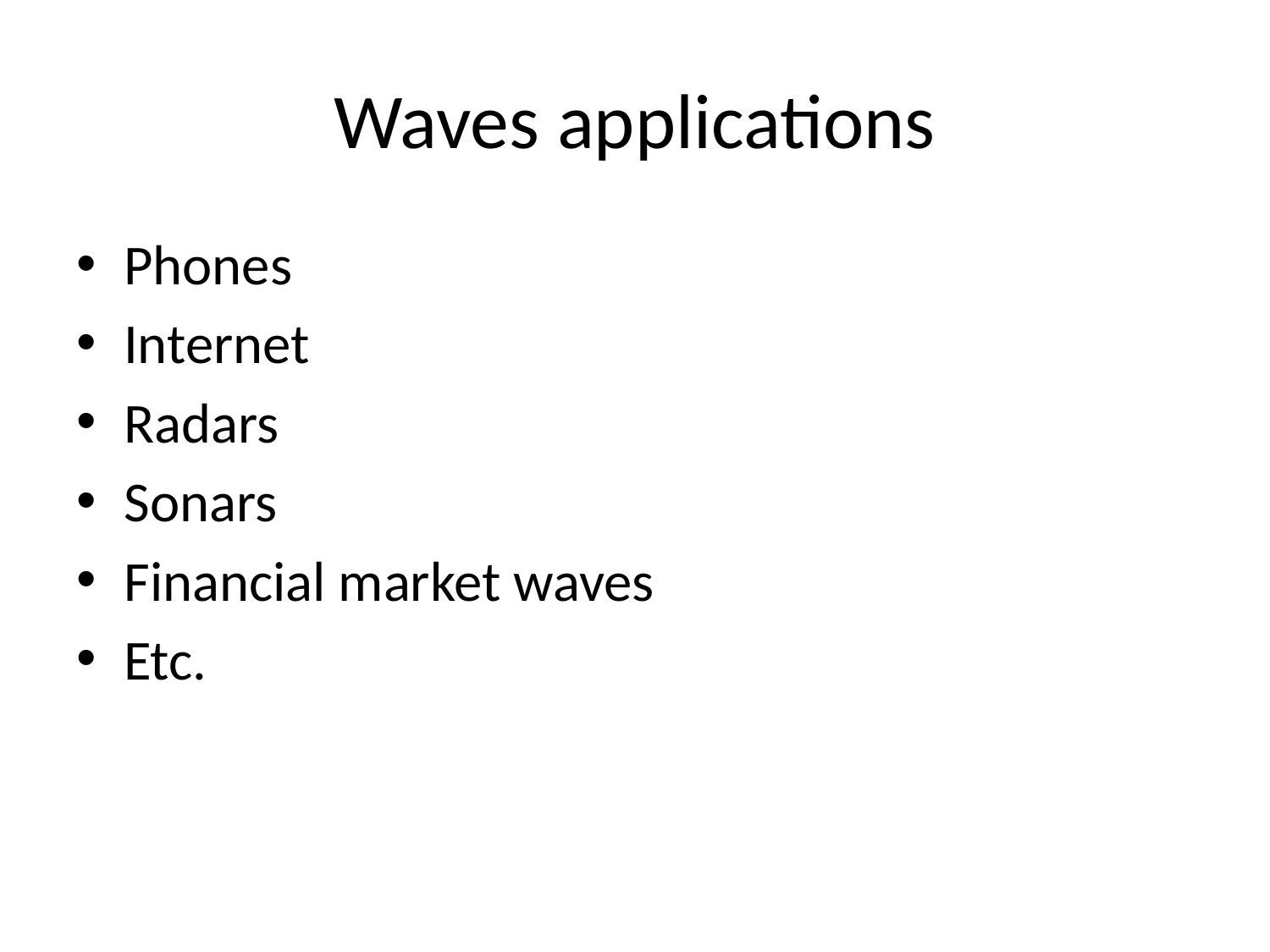

# Waves applications
Phones
Internet
Radars
Sonars
Financial market waves
Etc.